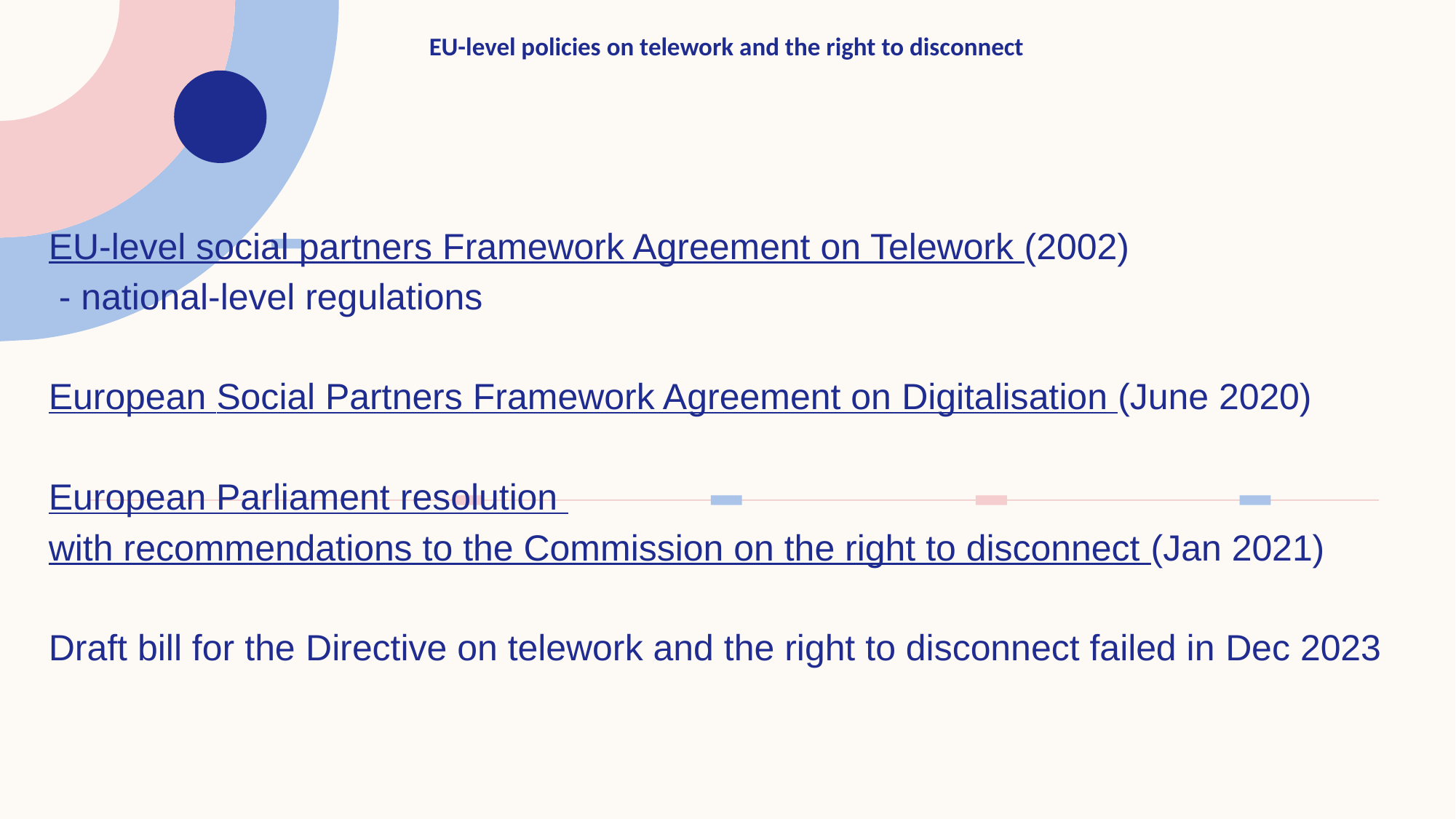

# EU-level policies on telework and the right to disconnect
EU-level social partners Framework Agreement on Telework (2002)
 - national-level regulations

European Social Partners Framework Agreement on Digitalisation (June 2020)

European Parliament resolution with recommendations to the Commission on the right to disconnect (Jan 2021)

Draft bill for the Directive on telework and the right to disconnect failed in Dec 2023